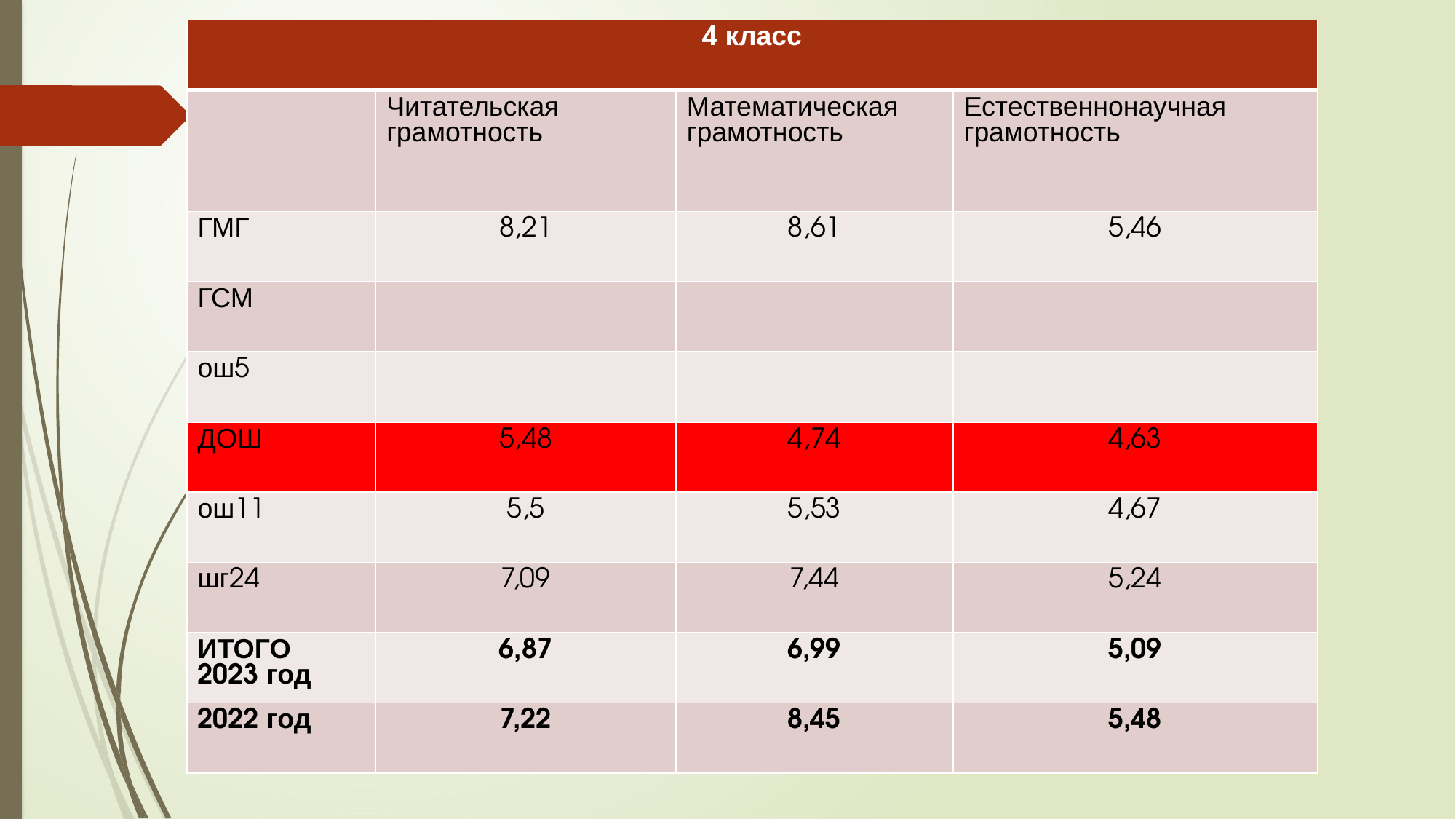

| 4 класс |  |  |  |
| --- | --- | --- | --- |
|  | Читательская грамотность | Математическая грамотность | Естественнонаучная грамотность |
| ГМГ | 8,21 | 8,61 | 5,46 |
| ГСМ |  |  |  |
| ош5 |  |  |  |
| ДОШ | 5,48 | 4,74 | 4,63 |
| ош11 | 5,5 | 5,53 | 4,67 |
| шг24 | 7,09 | 7,44 | 5,24 |
| ИТОГО 2023 год | 6,87 | 6,99 | 5,09 |
| 2022 год | 7,22 | 8,45 | 5,48 |
#